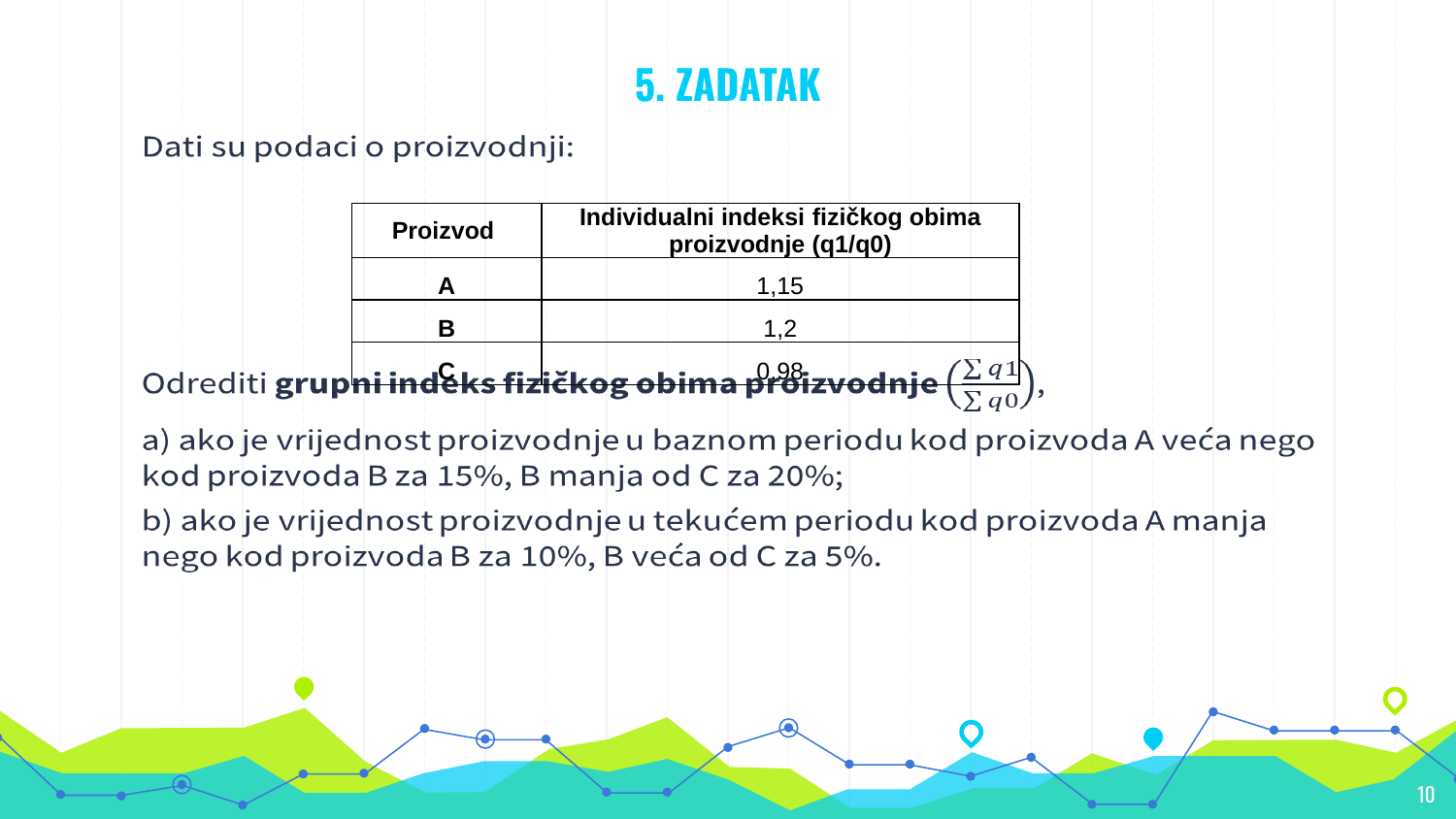

# 5. ZADATAK

| Proizvod | Individualni indeksi fizičkog obima proizvodnje (q1/q0) |
| --- | --- |
| A | 1,15 |
| B | 1,2 |
| C | 0,98 |
10